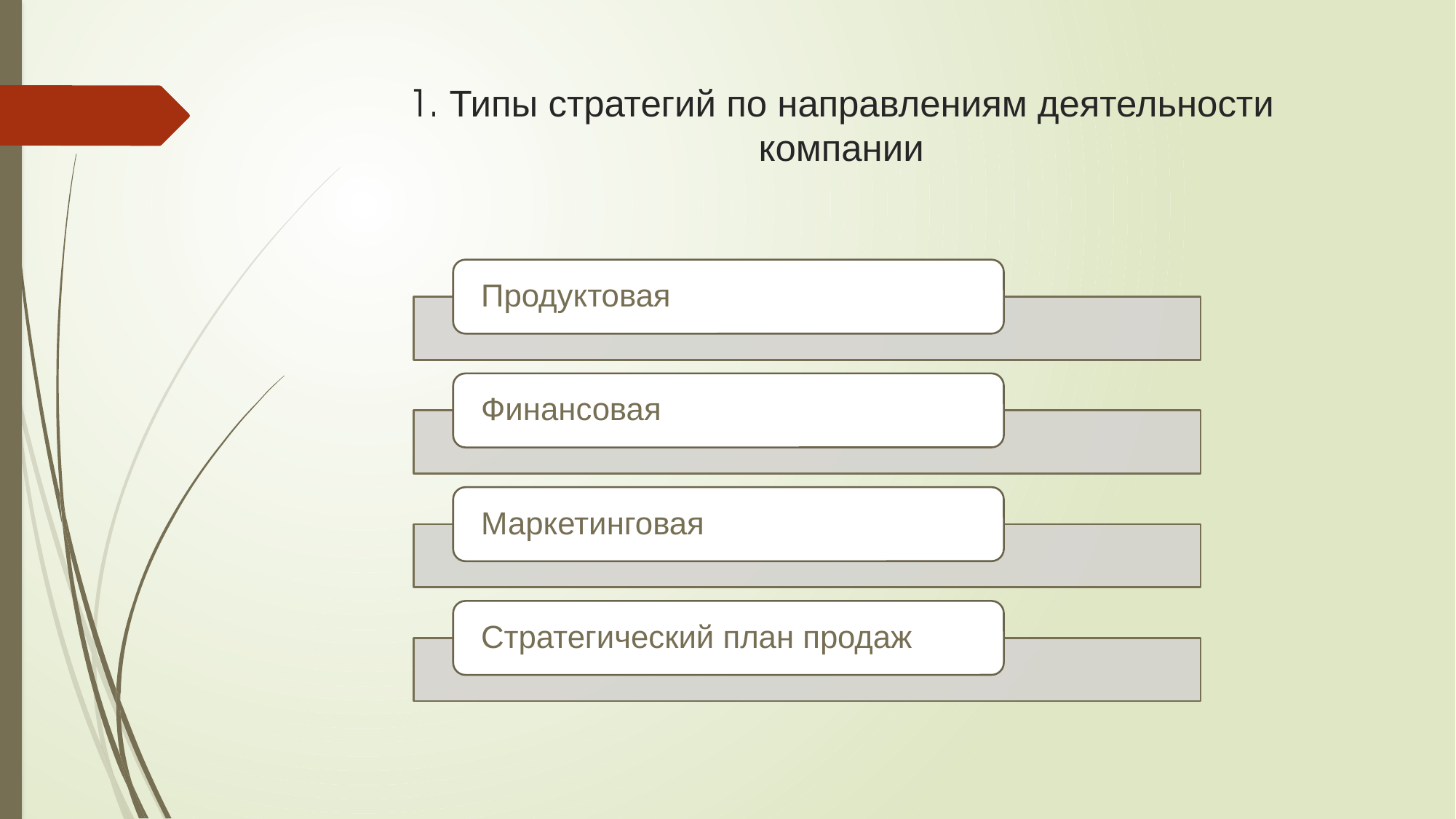

# 1. Типы стратегий по направлениям деятельности компании
Продуктовая
Финансовая
Маркетинговая
Стратегический план продаж